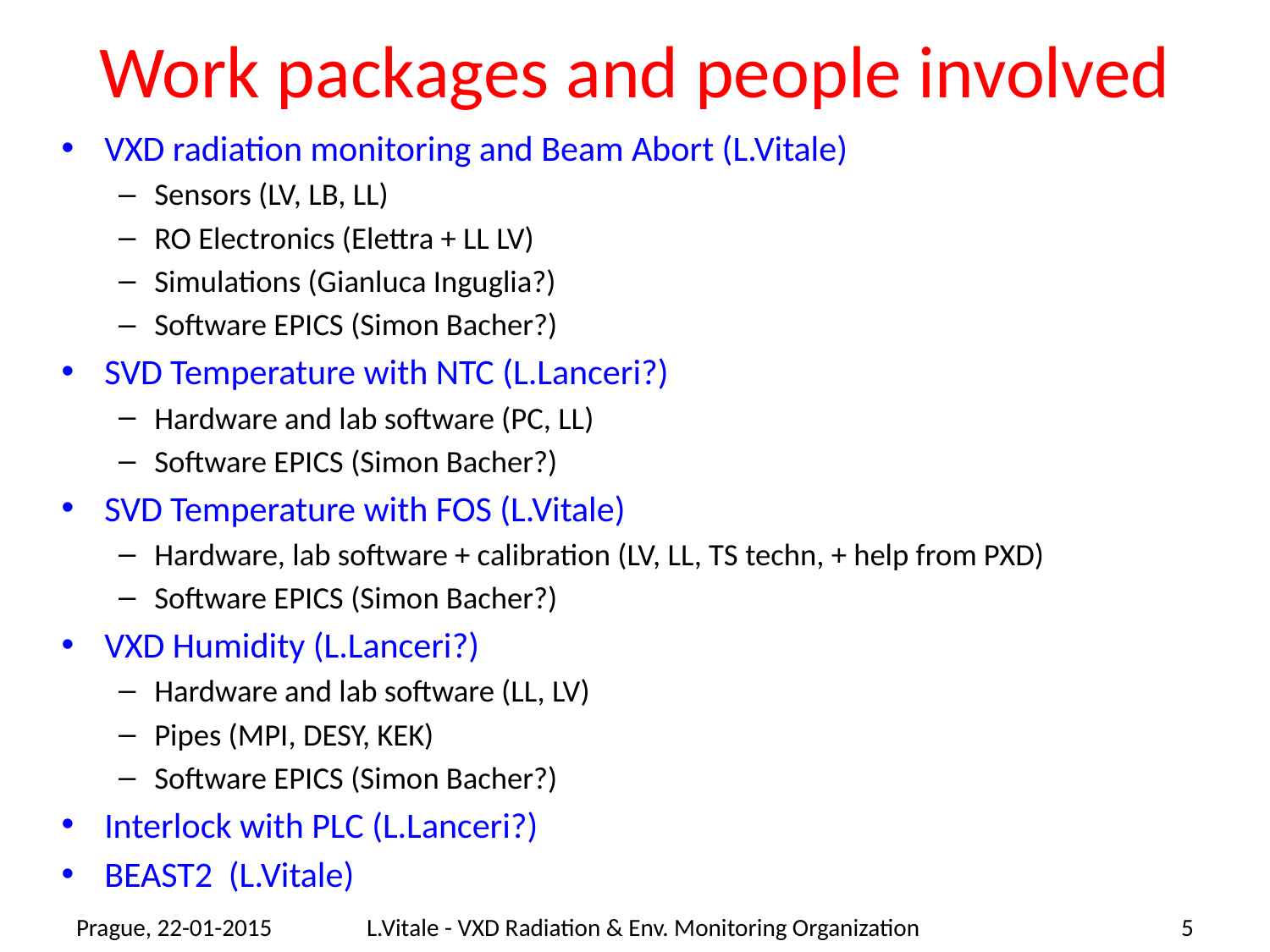

# Work packages and people involved
VXD radiation monitoring and Beam Abort (L.Vitale)
Sensors (LV, LB, LL)
RO Electronics (Elettra + LL LV)
Simulations (Gianluca Inguglia?)
Software EPICS (Simon Bacher?)
SVD Temperature with NTC (L.Lanceri?)
Hardware and lab software (PC, LL)
Software EPICS (Simon Bacher?)
SVD Temperature with FOS (L.Vitale)
Hardware, lab software + calibration (LV, LL, TS techn, + help from PXD)
Software EPICS (Simon Bacher?)
VXD Humidity (L.Lanceri?)
Hardware and lab software (LL, LV)
Pipes (MPI, DESY, KEK)
Software EPICS (Simon Bacher?)
Interlock with PLC (L.Lanceri?)
BEAST2  (L.Vitale)
Prague, 22-01-2015
L.Vitale - VXD Radiation & Env. Monitoring Organization
5